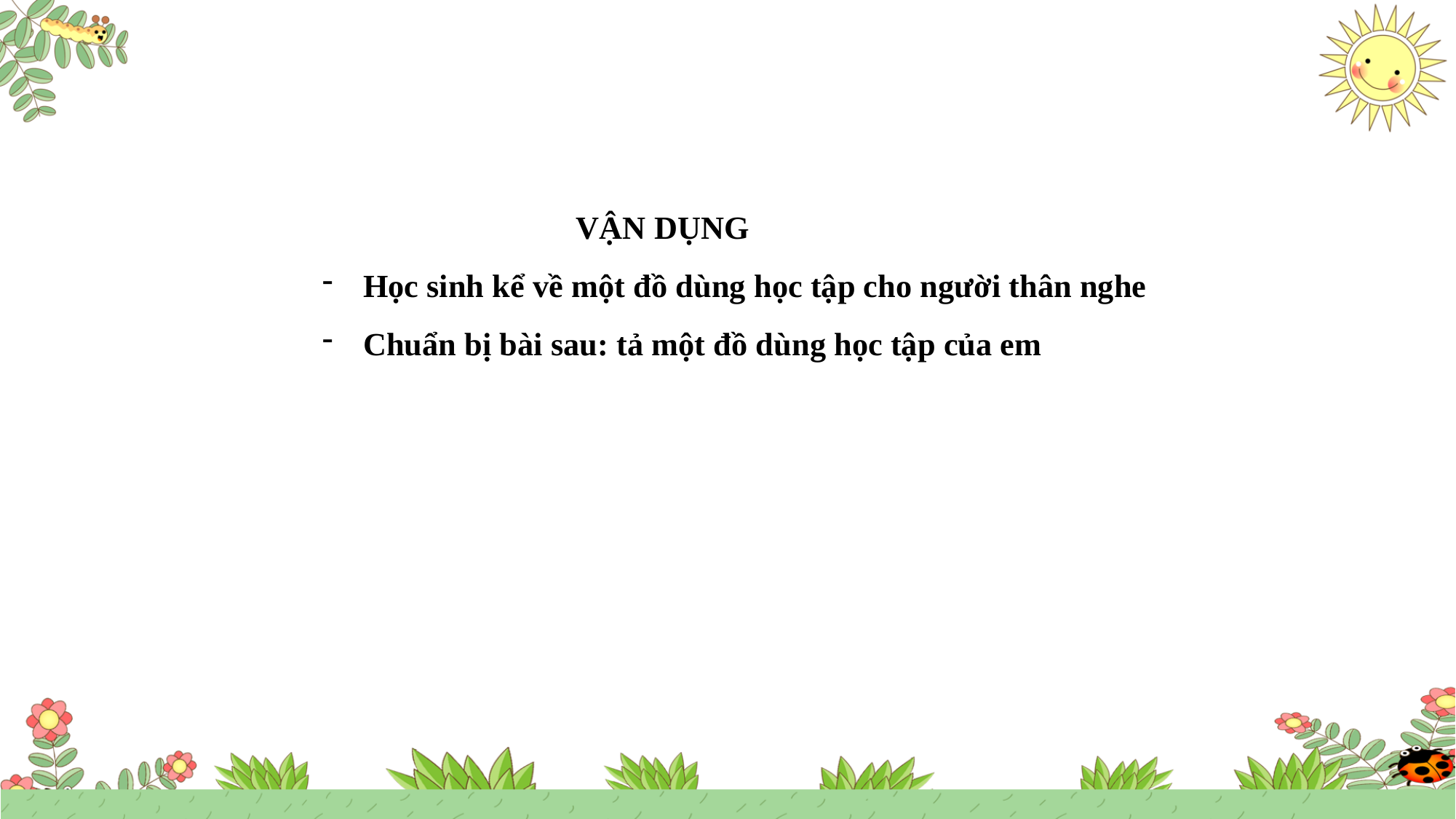

VẬN DỤNG
Học sinh kể về một đồ dùng học tập cho người thân nghe
Chuẩn bị bài sau: tả một đồ dùng học tập của em